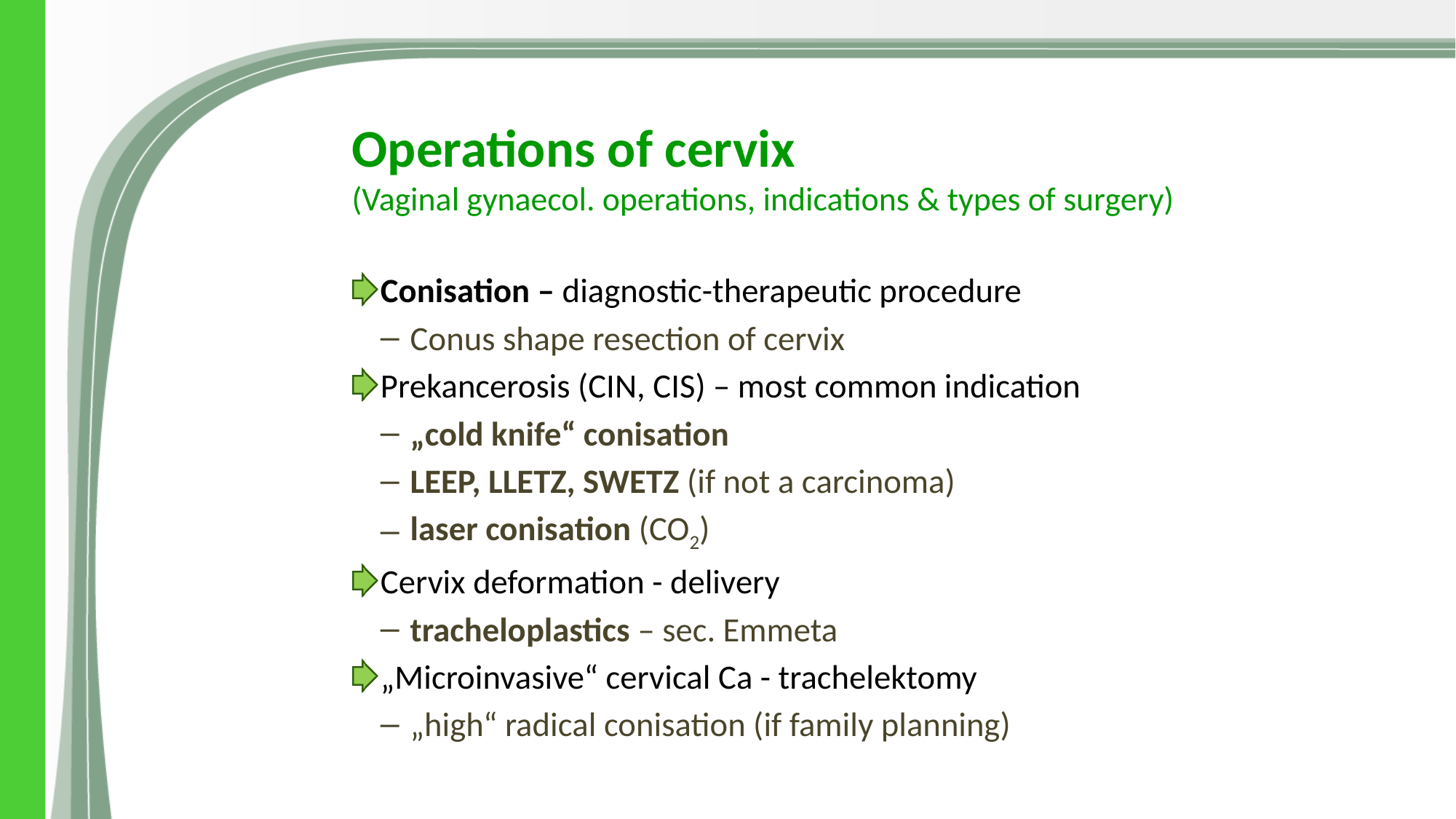

# Operations of cervix (Vaginal gynaecol. operations, indications & types of surgery)
Conisation – diagnostic-therapeutic procedure
Conus shape resection of cervix
Prekancerosis (CIN, CIS) – most common indication
„cold knife“ conisation
LEEP, LLETZ, SWETZ (if not a carcinoma)
laser conisation (CO2)
Cervix deformation - delivery
tracheloplastics – sec. Emmeta
„Microinvasive“ cervical Ca - trachelektomy
„high“ radical conisation (if family planning)